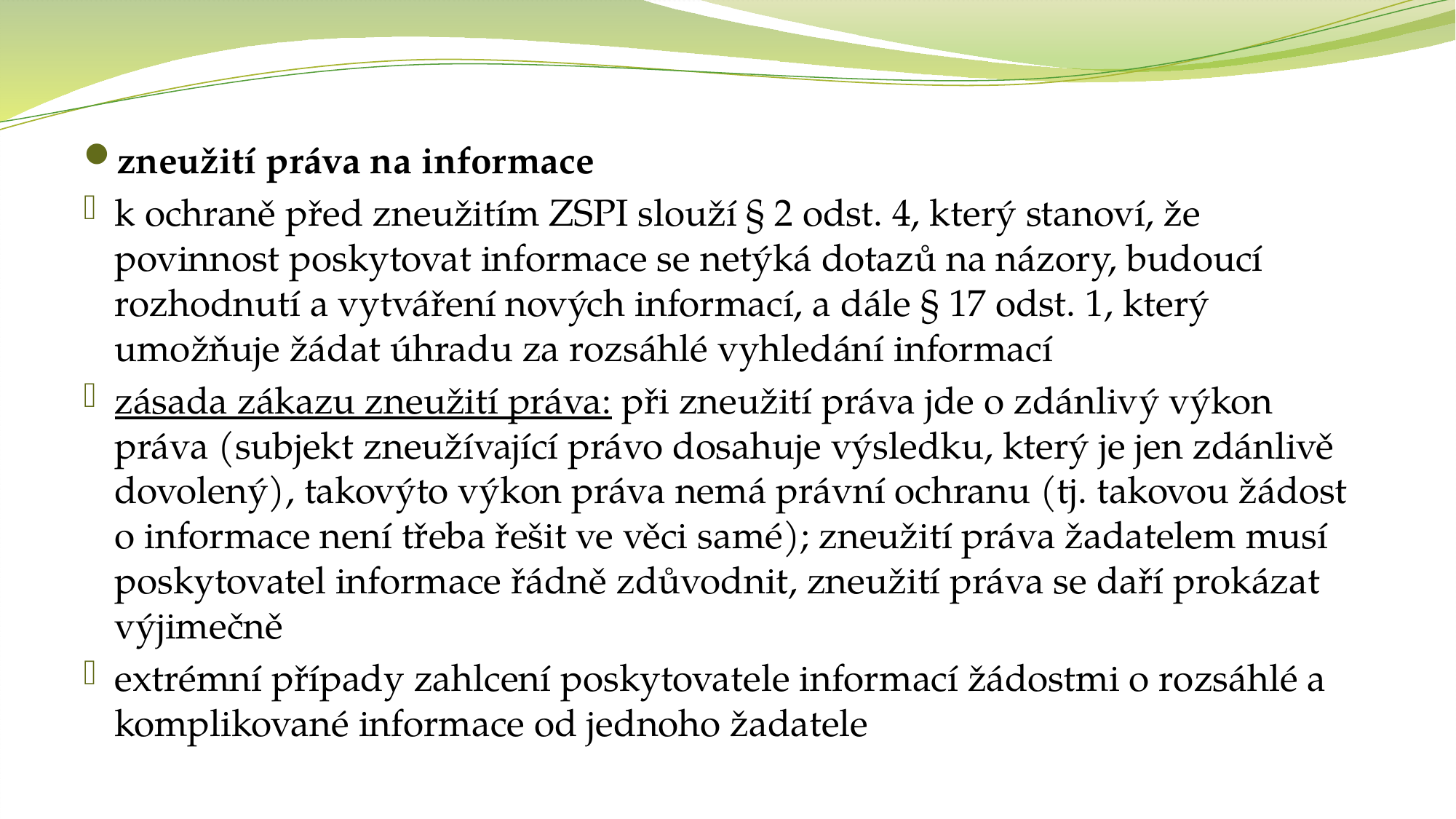

zneužití práva na informace
k ochraně před zneužitím ZSPI slouží § 2 odst. 4, který stanoví, že povinnost poskytovat informace se netýká dotazů na názory, budoucí rozhodnutí a vytváření nových informací, a dále § 17 odst. 1, který umožňuje žádat úhradu za rozsáhlé vyhledání informací
zásada zákazu zneužití práva: při zneužití práva jde o zdánlivý výkon práva (subjekt zneužívající právo dosahuje výsledku, který je jen zdánlivě dovolený), takovýto výkon práva nemá právní ochranu (tj. takovou žádost o informace není třeba řešit ve věci samé); zneužití práva žadatelem musí poskytovatel informace řádně zdůvodnit, zneužití práva se daří prokázat výjimečně
extrémní případy zahlcení poskytovatele informací žádostmi o rozsáhlé a komplikované informace od jednoho žadatele